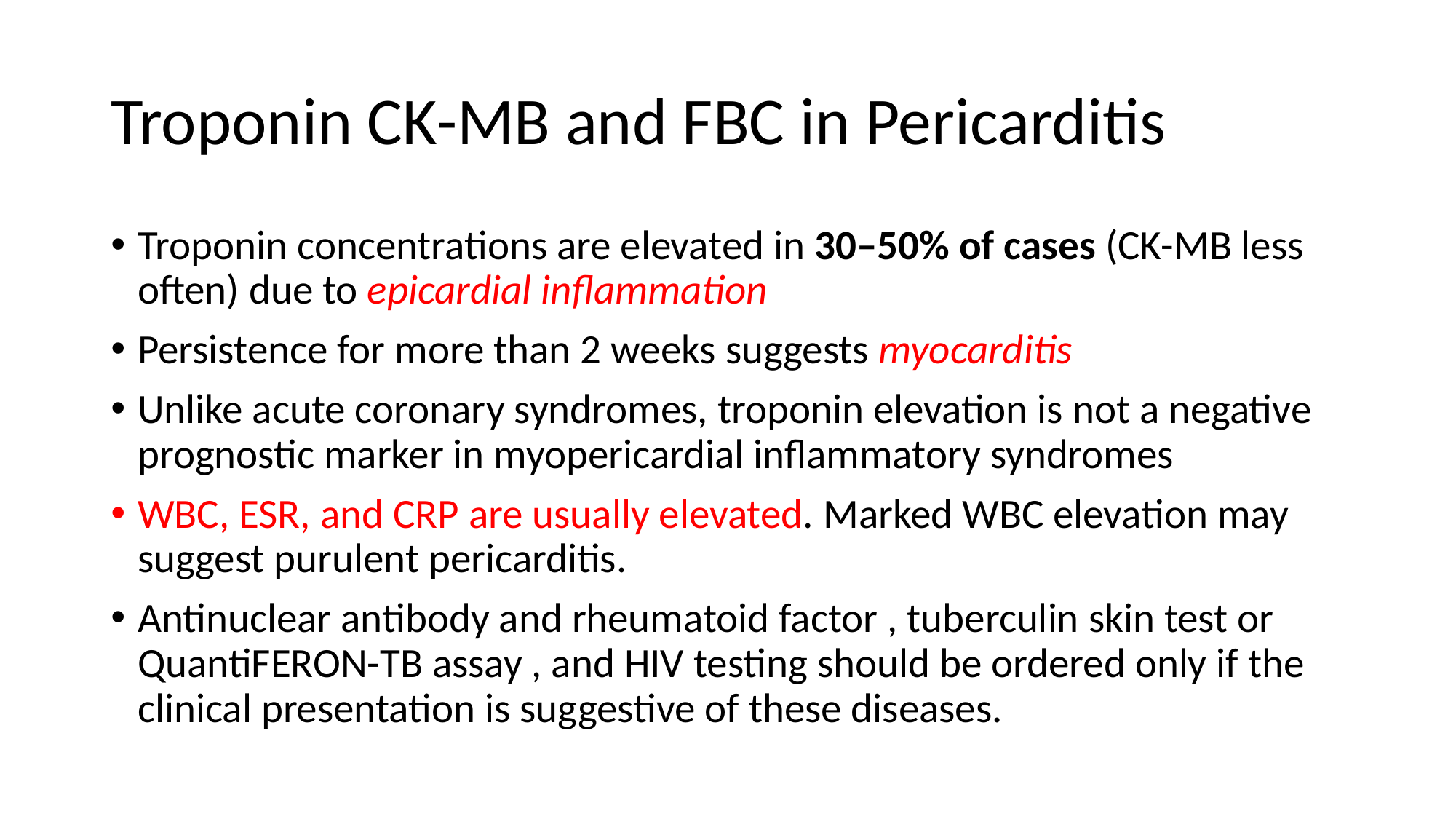

# Troponin CK-MB and FBC in Pericarditis
Troponin concentrations are elevated in 30–50% of cases (CK-MB less often) due to epicardial inflammation
Persistence for more than 2 weeks suggests myocarditis
Unlike acute coronary syndromes, troponin elevation is not a negative prognostic marker in myopericardial inflammatory syndromes
WBC, ESR, and CRP are usually elevated. Marked WBC elevation may suggest purulent pericarditis.
Antinuclear antibody and rheumatoid factor , tuberculin skin test or QuantiFERON-TB assay , and HIV testing should be ordered only if the clinical presentation is suggestive of these diseases.